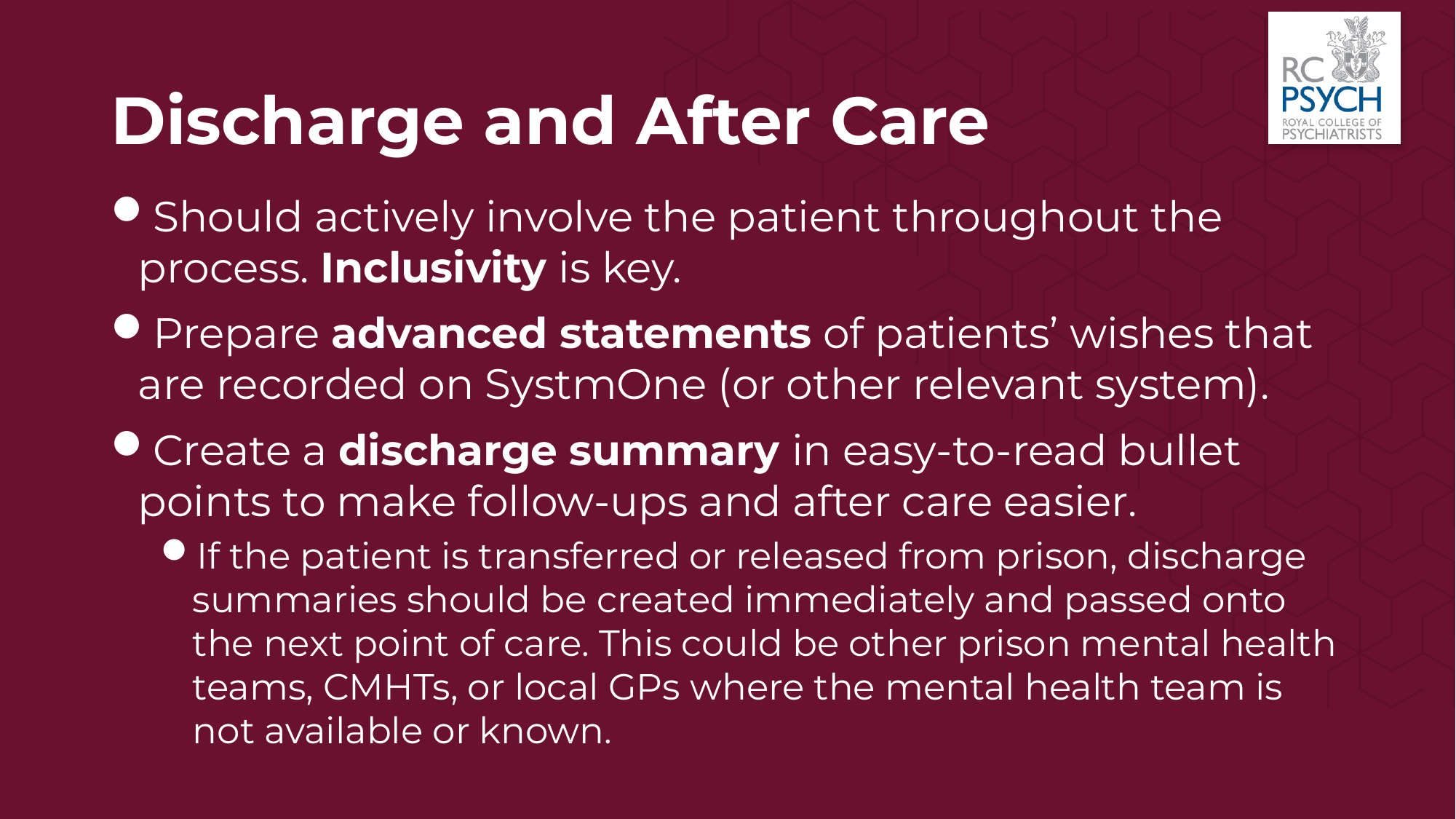

# Discharge and After Care
Should actively involve the patient throughout the process. Inclusivity is key.
Prepare advanced statements of patients’ wishes that are recorded on SystmOne (or other relevant system).
Create a discharge summary in easy-to-read bullet points to make follow-ups and after care easier.
If the patient is transferred or released from prison, discharge summaries should be created immediately and passed onto the next point of care. This could be other prison mental health teams, CMHTs, or local GPs where the mental health team is not available or known.